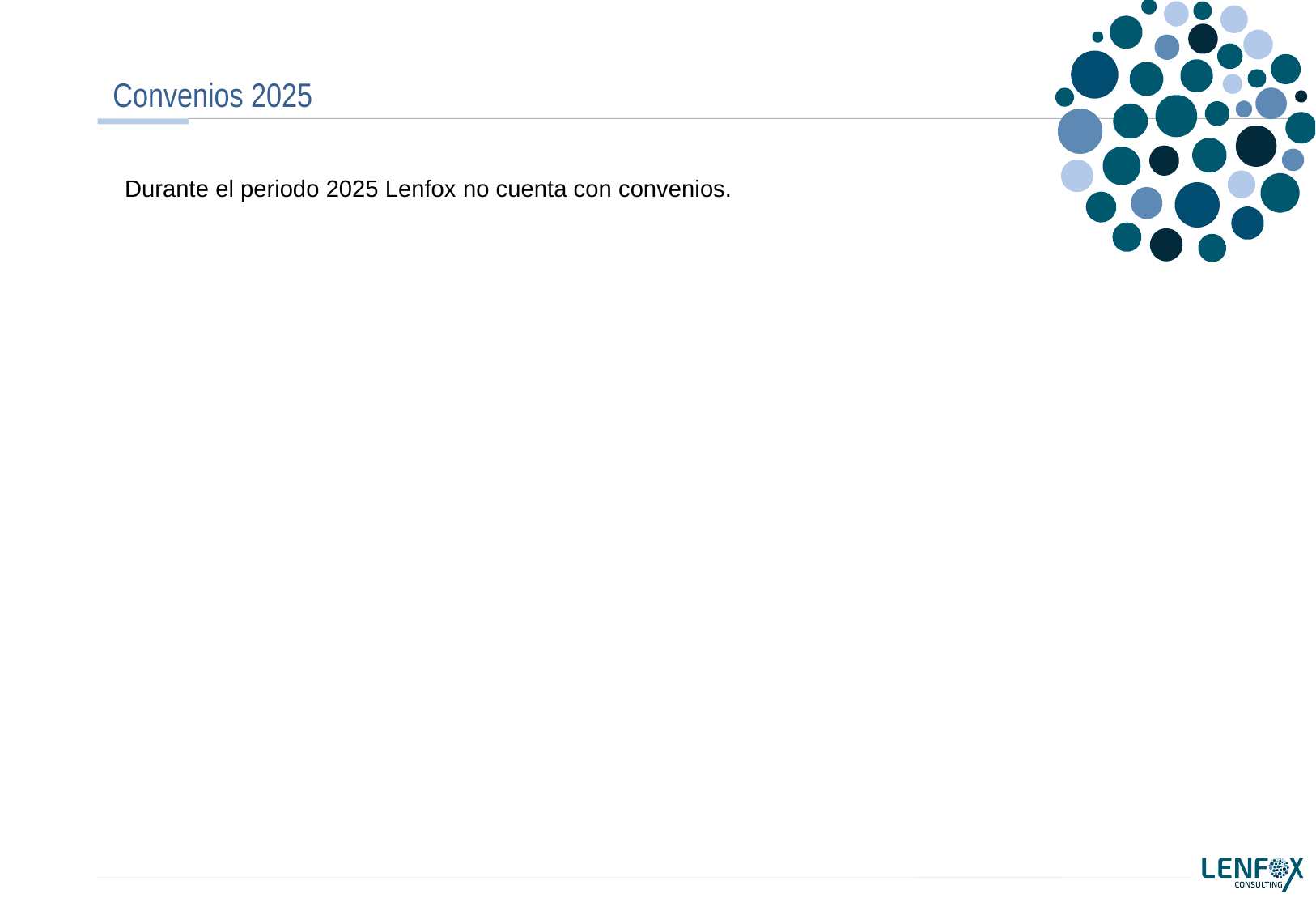

# Convenios 2025
Durante el periodo 2025 Lenfox no cuenta con convenios.